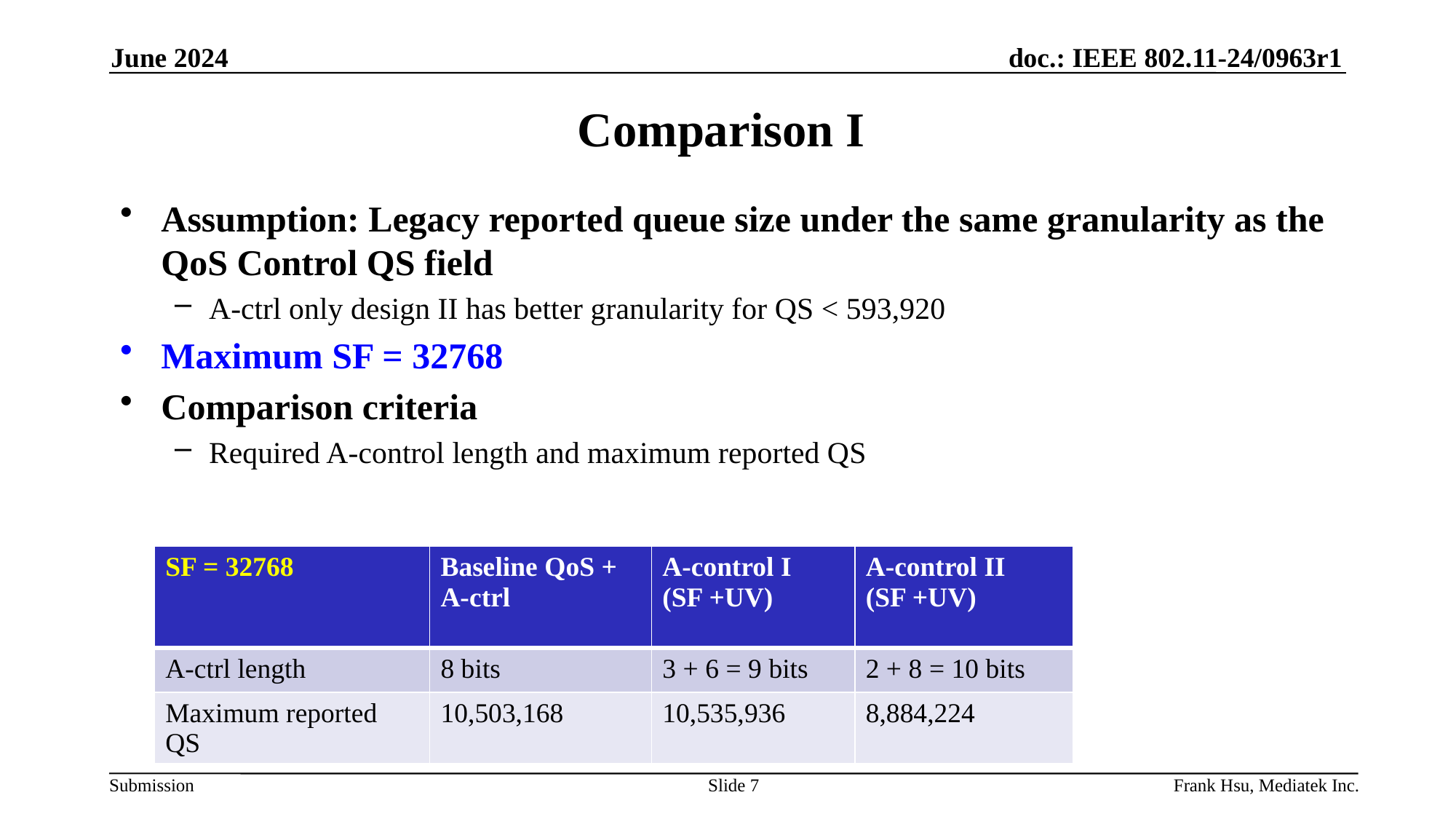

June 2024
# Comparison I
Assumption: Legacy reported queue size under the same granularity as the QoS Control QS field
A-ctrl only design II has better granularity for QS < 593,920
Maximum SF = 32768
Comparison criteria
Required A-control length and maximum reported QS
| SF = 32768 | Baseline QoS + A-ctrl | A-control I (SF +UV) | A-control II (SF +UV) |
| --- | --- | --- | --- |
| A-ctrl length | 8 bits | 3 + 6 = 9 bits | 2 + 8 = 10 bits |
| Maximum reported QS | 10,503,168 | 10,535,936 | 8,884,224 |
Slide 7
Frank Hsu, Mediatek Inc.